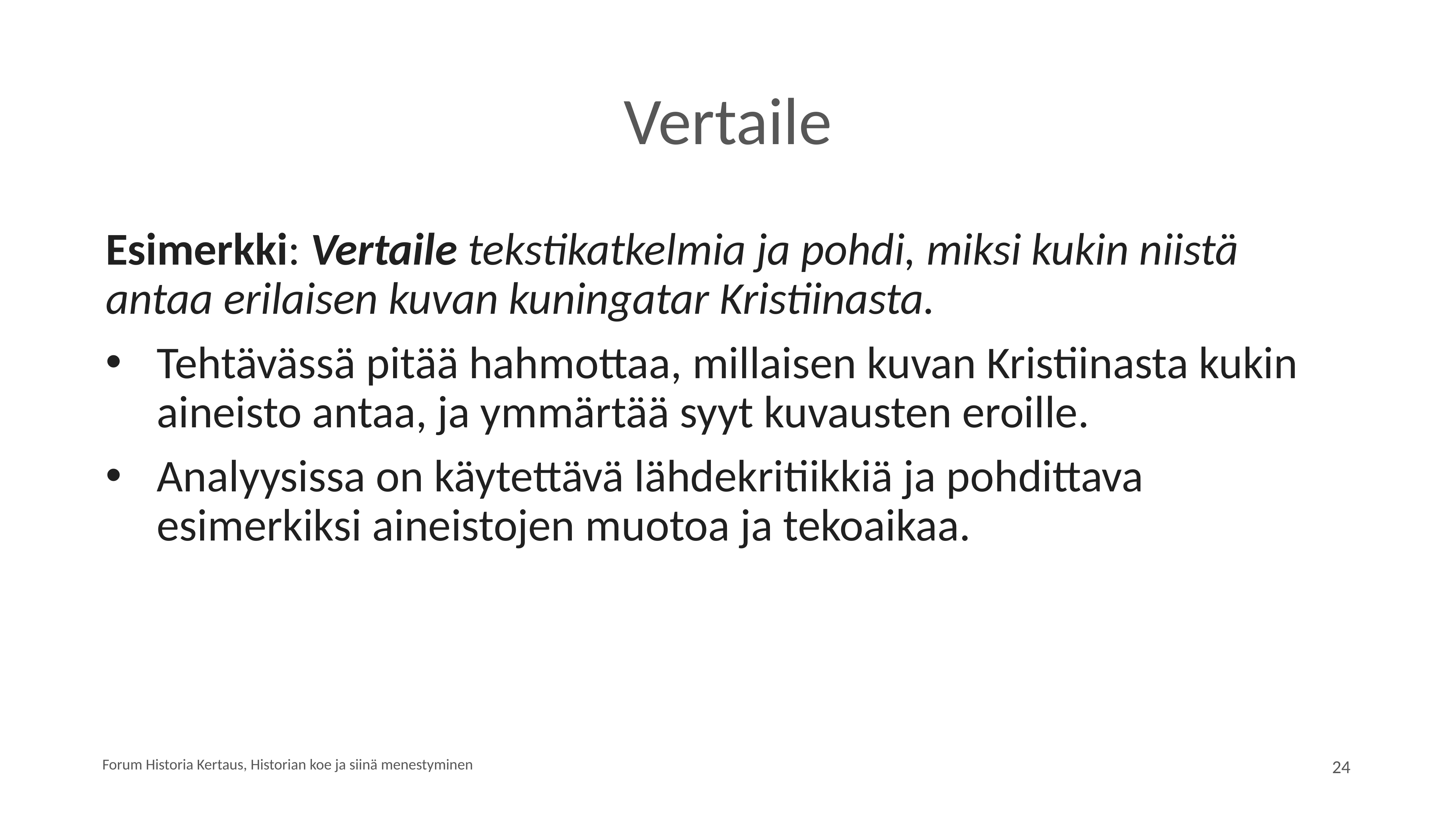

# Vertaile
Esimerkki: Vertaile tekstikatkelmia ja pohdi, miksi kukin niistä antaa erilaisen kuvan kuningatar Kristiinasta.
Tehtävässä pitää hahmottaa, millaisen kuvan Kristiinasta kukin aineisto antaa, ja ymmärtää syyt kuvausten eroille.
Analyysissa on käytettävä lähdekritiikkiä ja pohdittava esimerkiksi aineistojen muotoa ja tekoaikaa.
Forum Historia Kertaus, Historian koe ja siinä menestyminen
24